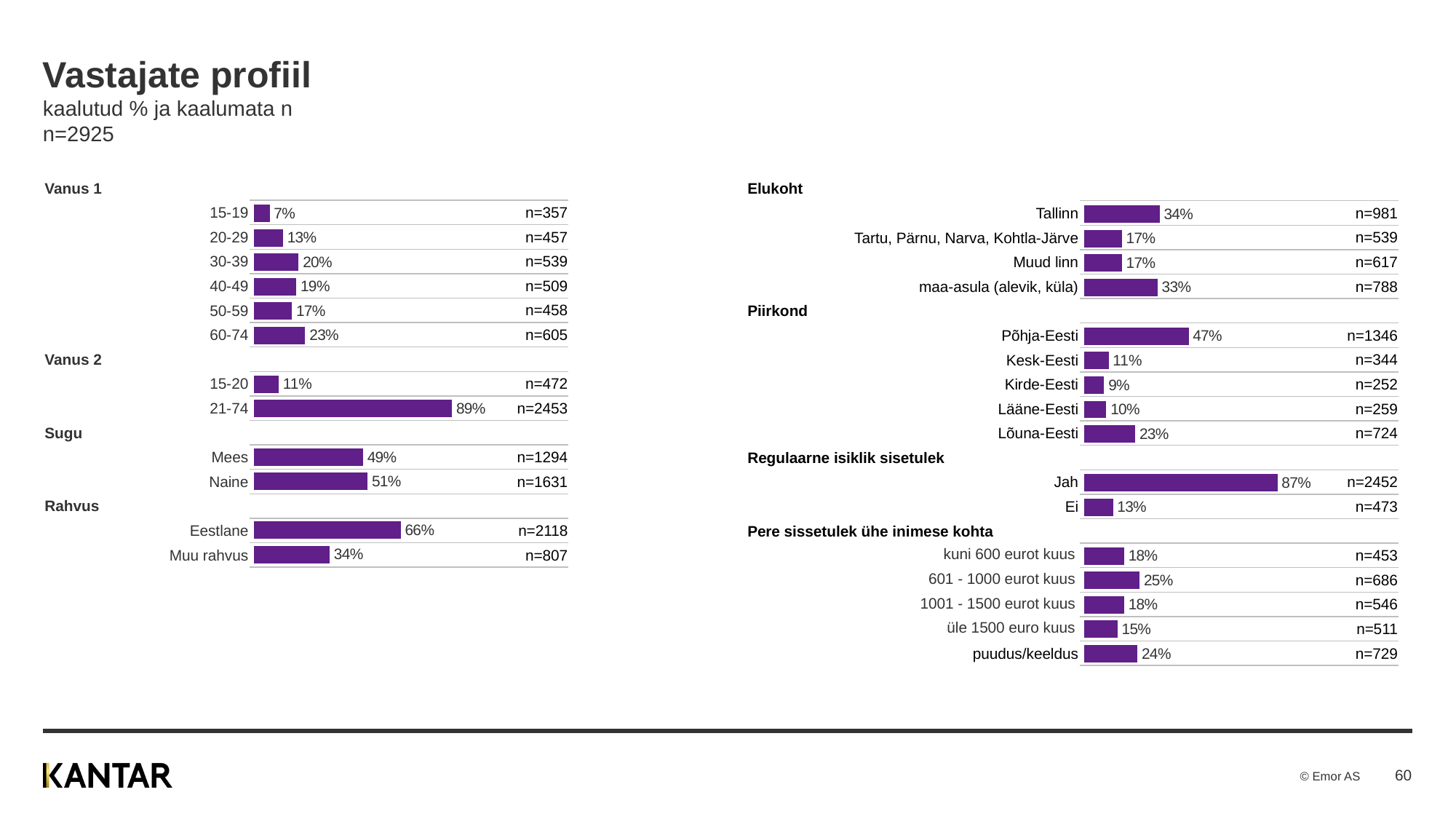

# Vastajate profiil kaalutud % ja kaalumata n n=2925
| Vanus 1 |  |  |
| --- | --- | --- |
| 15-19 |  | n=357 |
| 20-29 |  | n=457 |
| 30-39 |  | n=539 |
| 40-49 |  | n=509 |
| 50-59 |  | n=458 |
| 60-74 |  | n=605 |
| Vanus 2 |  |  |
| 15-20 |  | n=472 |
| 21-74 |  | n=2453 |
| Sugu |  |  |
| Mees |  | n=1294 |
| Naine |  | n=1631 |
| Rahvus |  |  |
| Eestlane |  | n=2118 |
| Muu rahvus |  | n=807 |
| Elukoht |  |  |
| --- | --- | --- |
| Tallinn |  | n=981 |
| Tartu, Pärnu, Narva, Kohtla-Järve |  | n=539 |
| Muud linn |  | n=617 |
| maa-asula (alevik, küla) |  | n=788 |
| Piirkond |  |  |
| Põhja-Eesti |  | n=1346 |
| Kesk-Eesti |  | n=344 |
| Kirde-Eesti |  | n=252 |
| Lääne-Eesti |  | n=259 |
| Lõuna-Eesti |  | n=724 |
| Regulaarne isiklik sisetulek |  |  |
| Jah |  | n=2452 |
| Ei |  | n=473 |
| Pere sissetulek ühe inimese kohta |  |  |
| kuni 600 eurot kuus |  | n=453 |
| 601 - 1000 eurot kuus |  | n=686 |
| 1001 - 1500 eurot kuus |  | n=546 |
| üle 1500 euro kuus |  | n=511 |
| puudus/keeldus |  | n=729 |

### Chart

| Category | Column2 |
|---|---|
| 15-19 | 7.0 |
| 20-29 | 13.0 |
| 30-39 | 20.0 |
| 40-49 | 19.0 |
| 50-59 | 17.0 |
| 60-74 | 23.0 |
|  | None |
| 15-20 | 11.0 |
| 21-74 | 89.0 |
|  | None |
| MEES | 49.0 |
| NAINE | 51.0 |
|  | None |
| Eestlane | 66.0 |
| Muu rahvus | 34.0 |

### Chart

| Category | Column2 |
|---|---|
| Tallinn | 34.0 |
| Tartu, Pärnu, Narva, Kohtla-Järve | 17.0 |
| Muud linn | 17.0 |
| maa-asula (alevik, küla) | 33.0 |
|  | None |
| Põhja-Eesti | 47.0 |
| Lääne-Eesti | 11.0 |
| Kesk-Eesti | 9.0 |
| Kirde-Eesti | 10.0 |
| Lõuna-Eesti | 23.0 |
|  | None |
| Jah | 87.0 |
| Ei | 13.0 |
|  | None |
| kuni 600 eurot | 18.0 |
| 601-1000 eurot | 25.0 |
| 1001-1500 eurot | 18.0 |
| üle 1500 euro | 15.0 |
| puudus/keeldus | 24.0 |
60